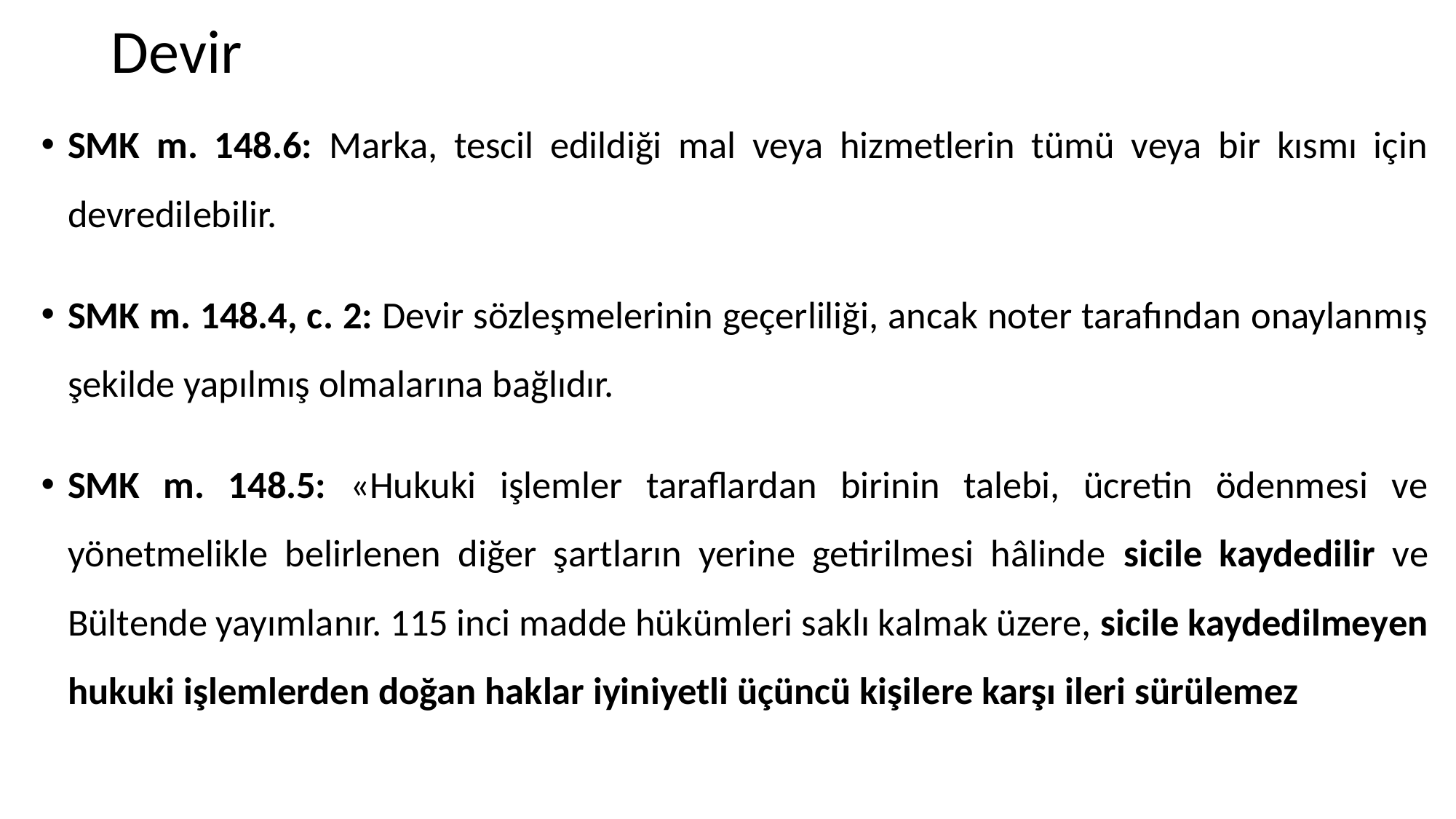

# Devir
SMK m. 148.6: Marka, tescil edildiği mal veya hizmetlerin tümü veya bir kısmı için devredilebilir.
SMK m. 148.4, c. 2: Devir sözleşmelerinin geçerliliği, ancak noter tarafından onaylanmış şekilde yapılmış olmalarına bağlıdır.
SMK m. 148.5: «Hukuki işlemler taraflardan birinin talebi, ücretin ödenmesi ve yönetmelikle belirlenen diğer şartların yerine getirilmesi hâlinde sicile kaydedilir ve Bültende yayımlanır. 115 inci madde hükümleri saklı kalmak üzere, sicile kaydedilmeyen hukuki işlemlerden doğan haklar iyiniyetli üçüncü kişilere karşı ileri sürülemez